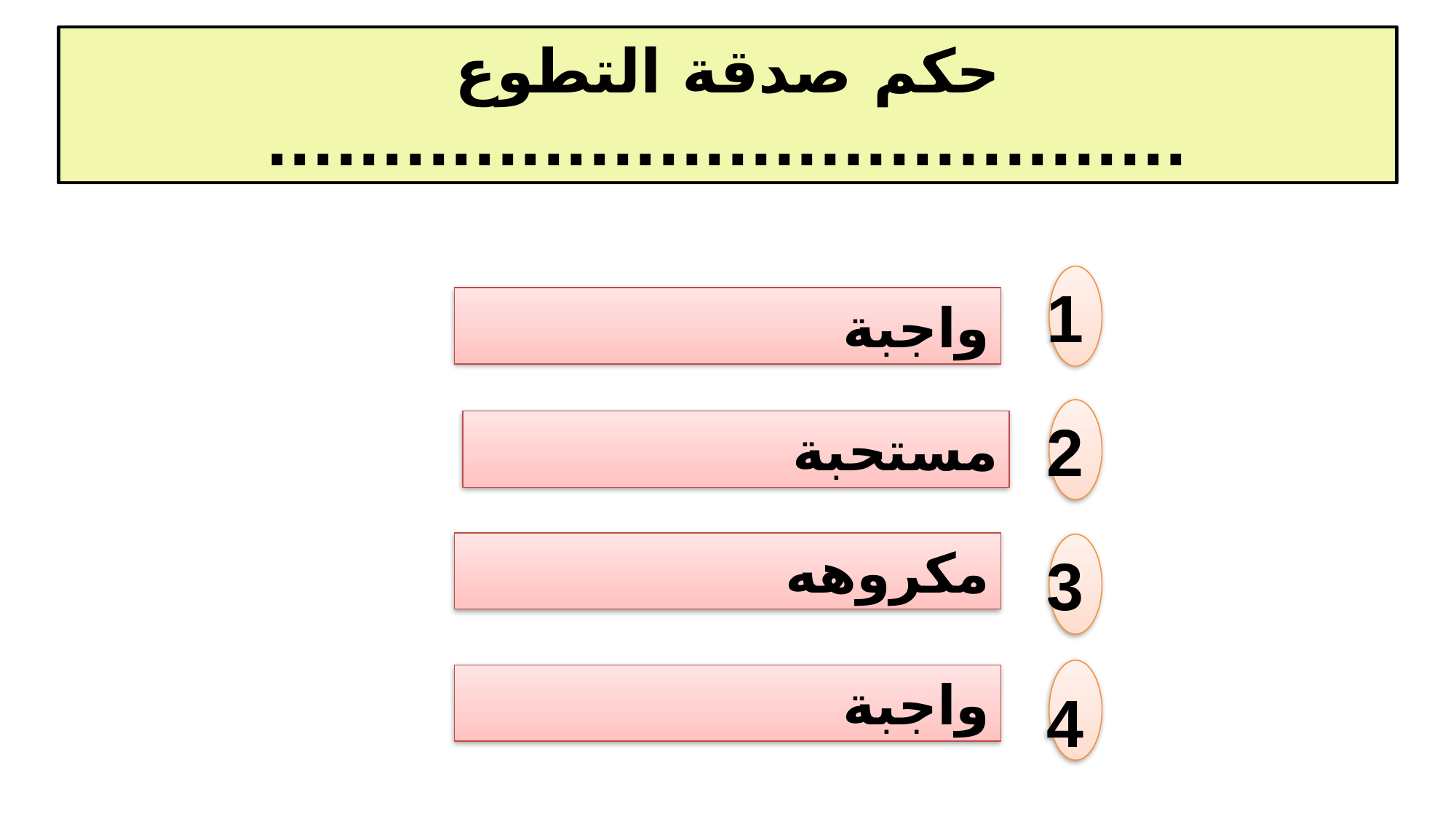

حكم صدقة التطوع
........................................
1
واجبة
2
مستحبة
مكروهه
3
4
واجبة